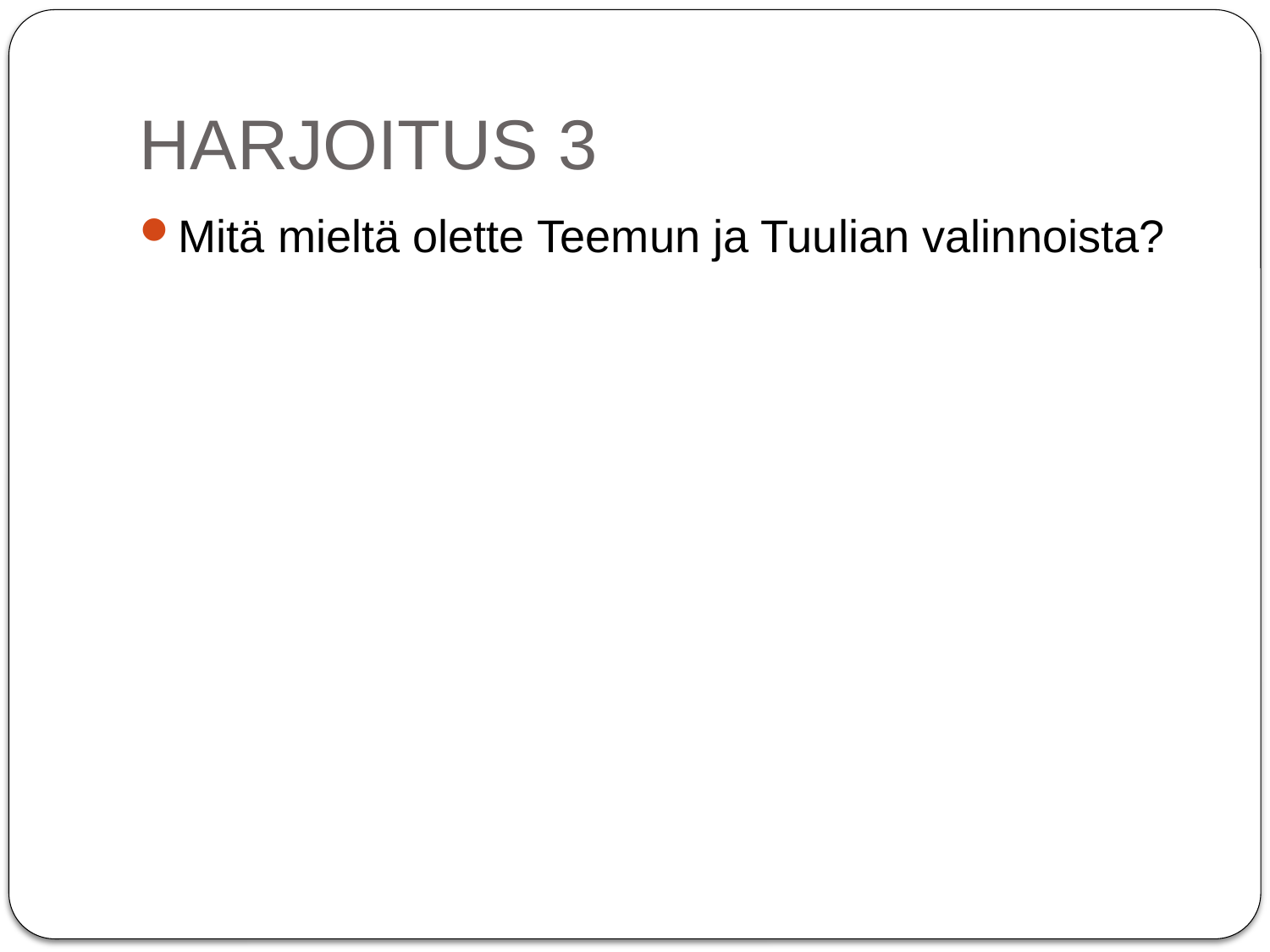

# HARJOITUS 3
Mitä mieltä olette Teemun ja Tuulian valinnoista?